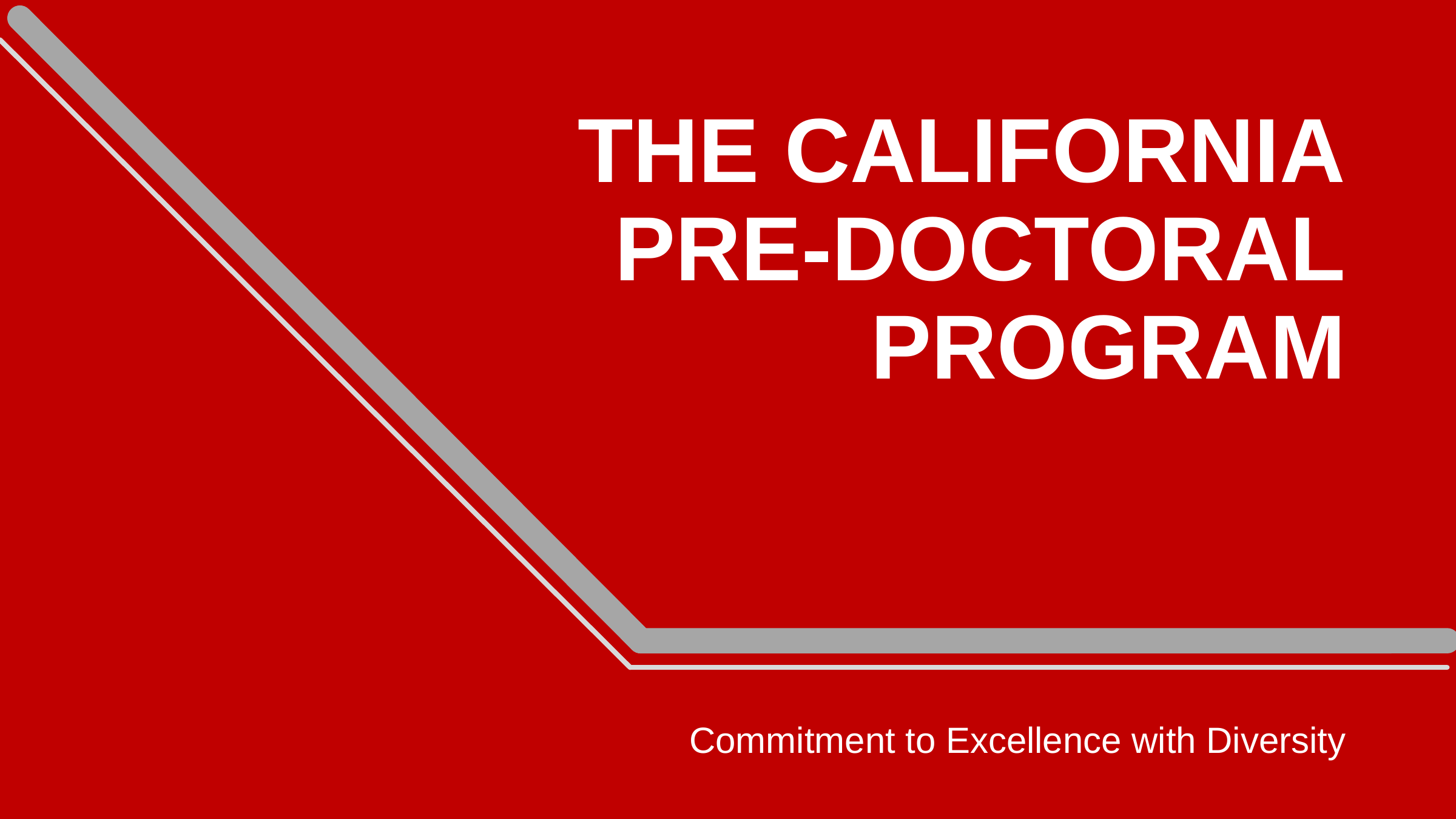

# THE CALIFORNIA PRE-DOCTORAL PROGRAM
Commitment to Excellence with Diversity